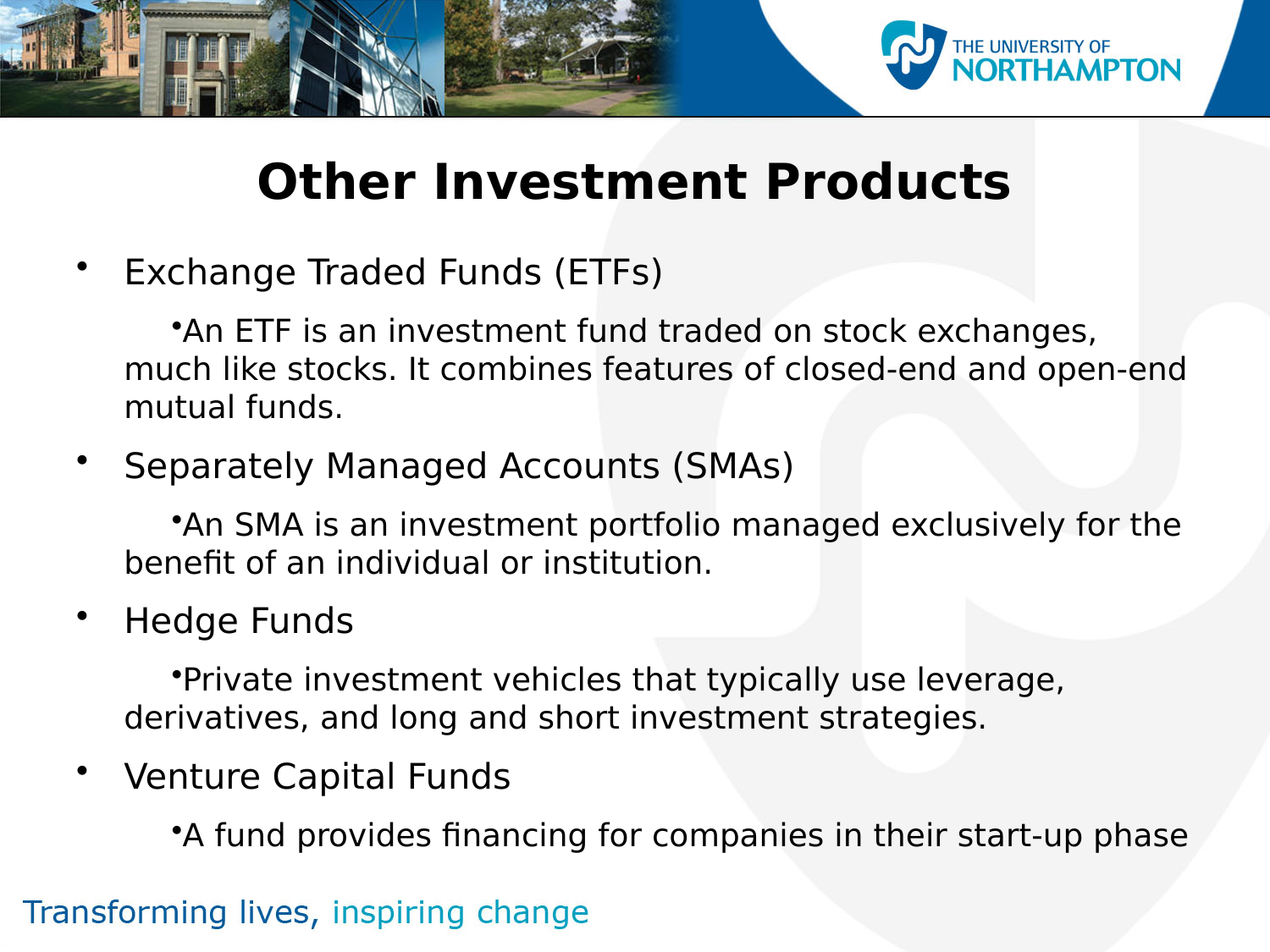

# Other Investment Products
Exchange Traded Funds (ETFs)
An ETF is an investment fund traded on stock exchanges, much like stocks. It combines features of closed-end and open-end mutual funds.
Separately Managed Accounts (SMAs)
An SMA is an investment portfolio managed exclusively for the benefit of an individual or institution.
Hedge Funds
Private investment vehicles that typically use leverage, derivatives, and long and short investment strategies.
Venture Capital Funds
A fund provides financing for companies in their start-up phase